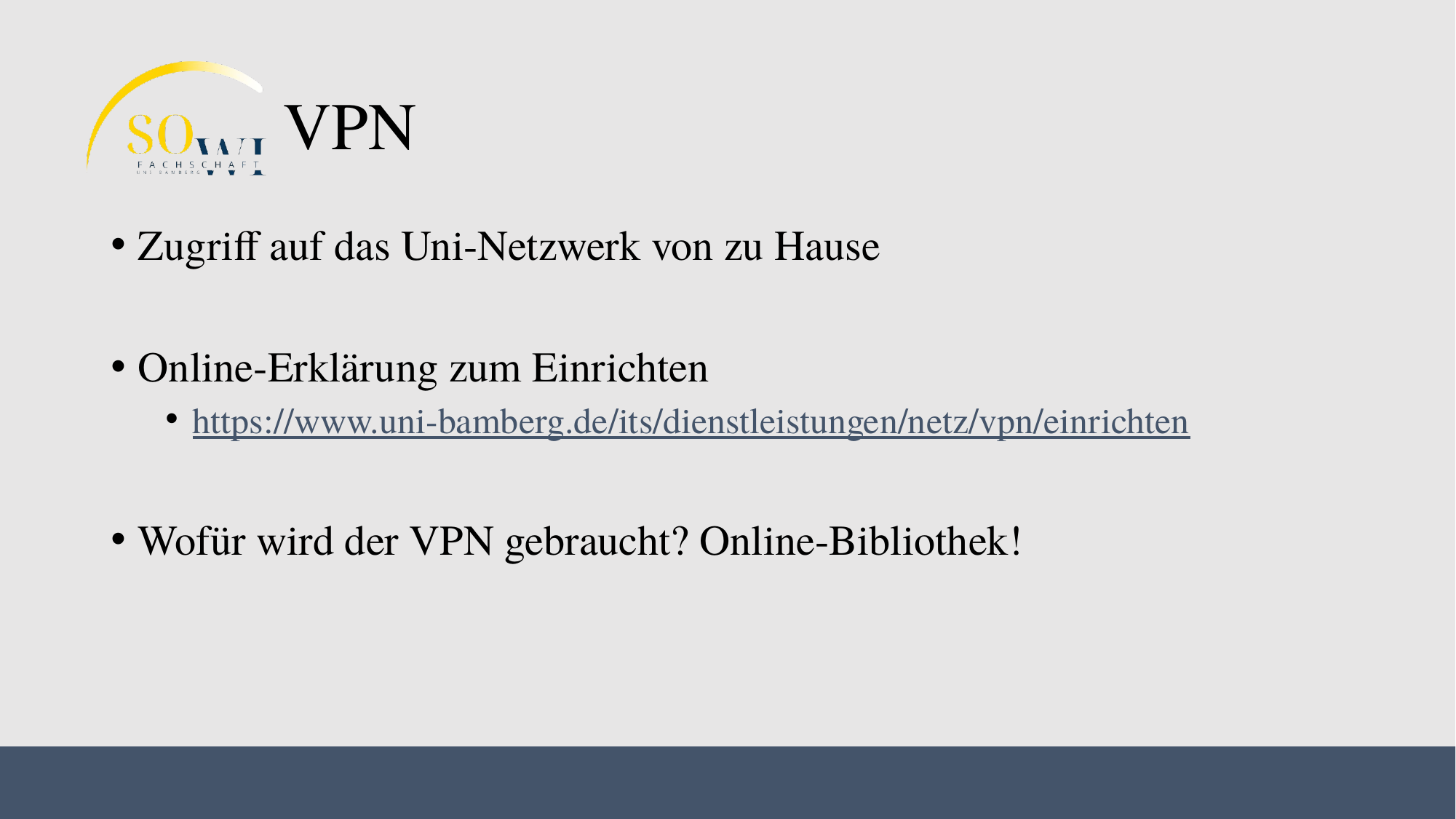

# VPN
Zugriff auf das Uni-Netzwerk von zu Hause

Online-Erklärung zum Einrichten
https://www.uni-bamberg.de/its/dienstleistungen/netz/vpn/einrichten

Wofür wird der VPN gebraucht? Online-Bibliothek!